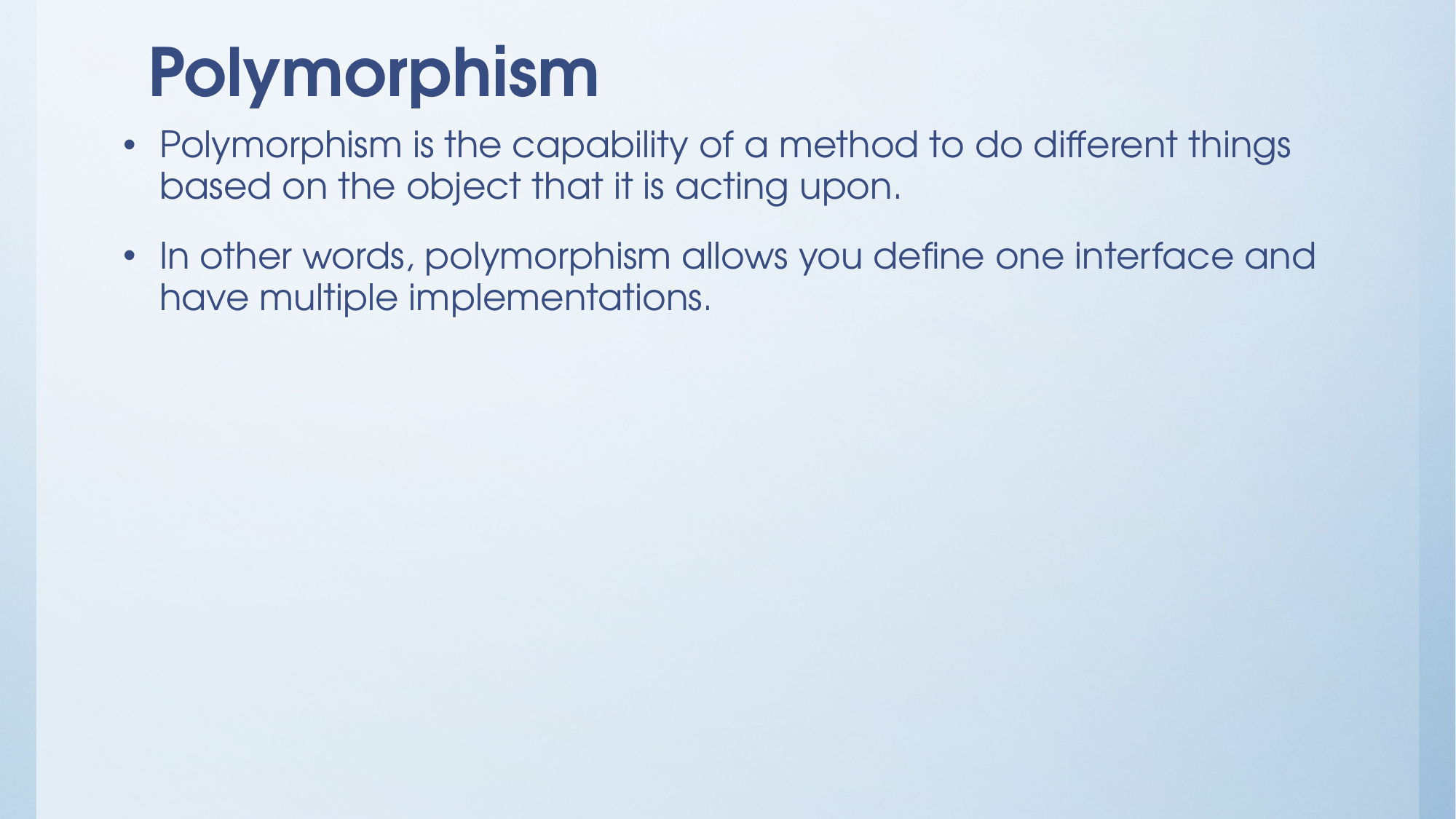

# Polymorphism
Polymorphism is the capability of a method to do different things based on the object that it is acting upon.
In other words, polymorphism allows you define one interface and have multiple implementations.